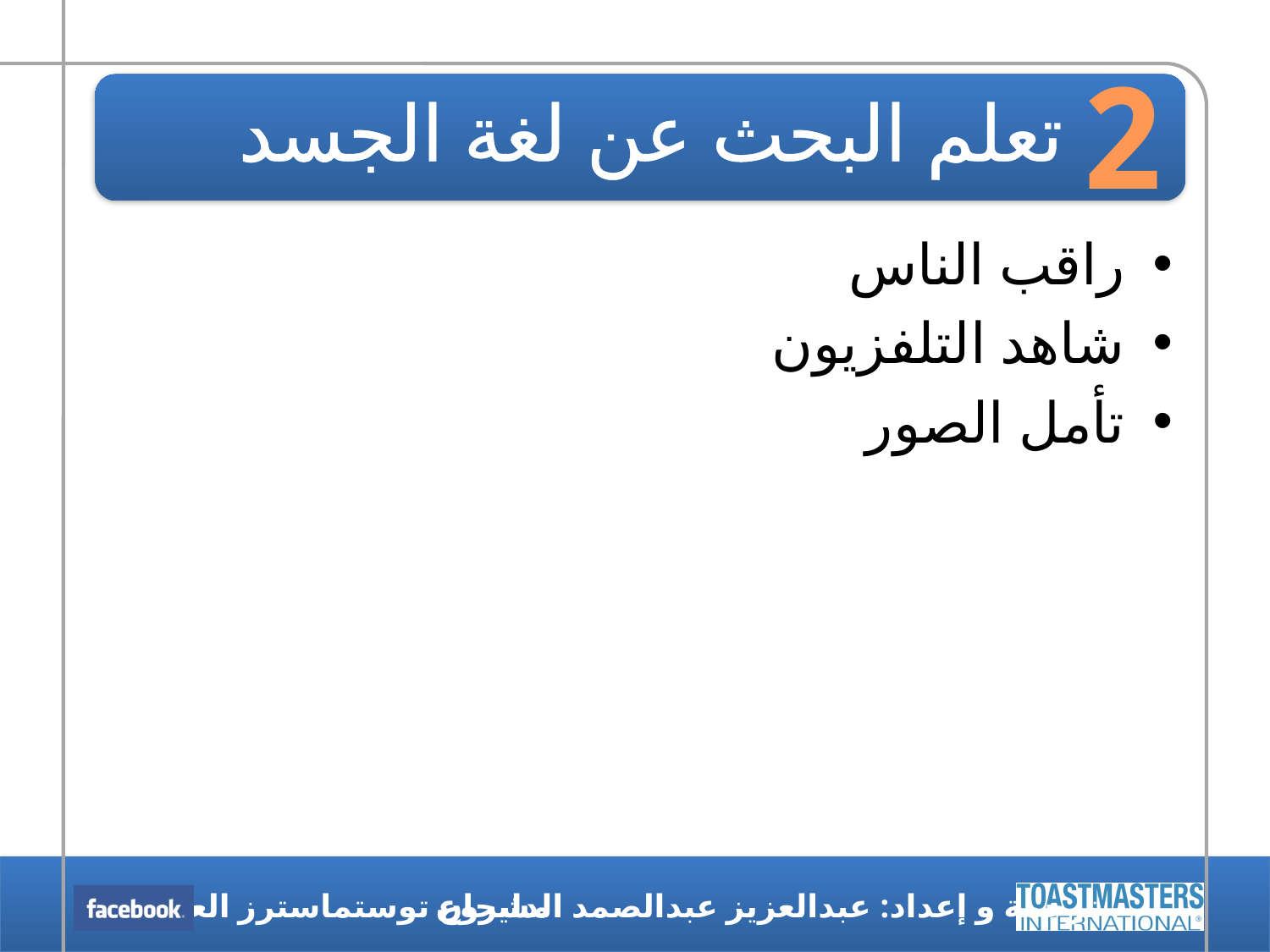

2
# تعلم البحث عن لغة الجسد

راقب الناس
شاهد التلفزيون
تأمل الصور